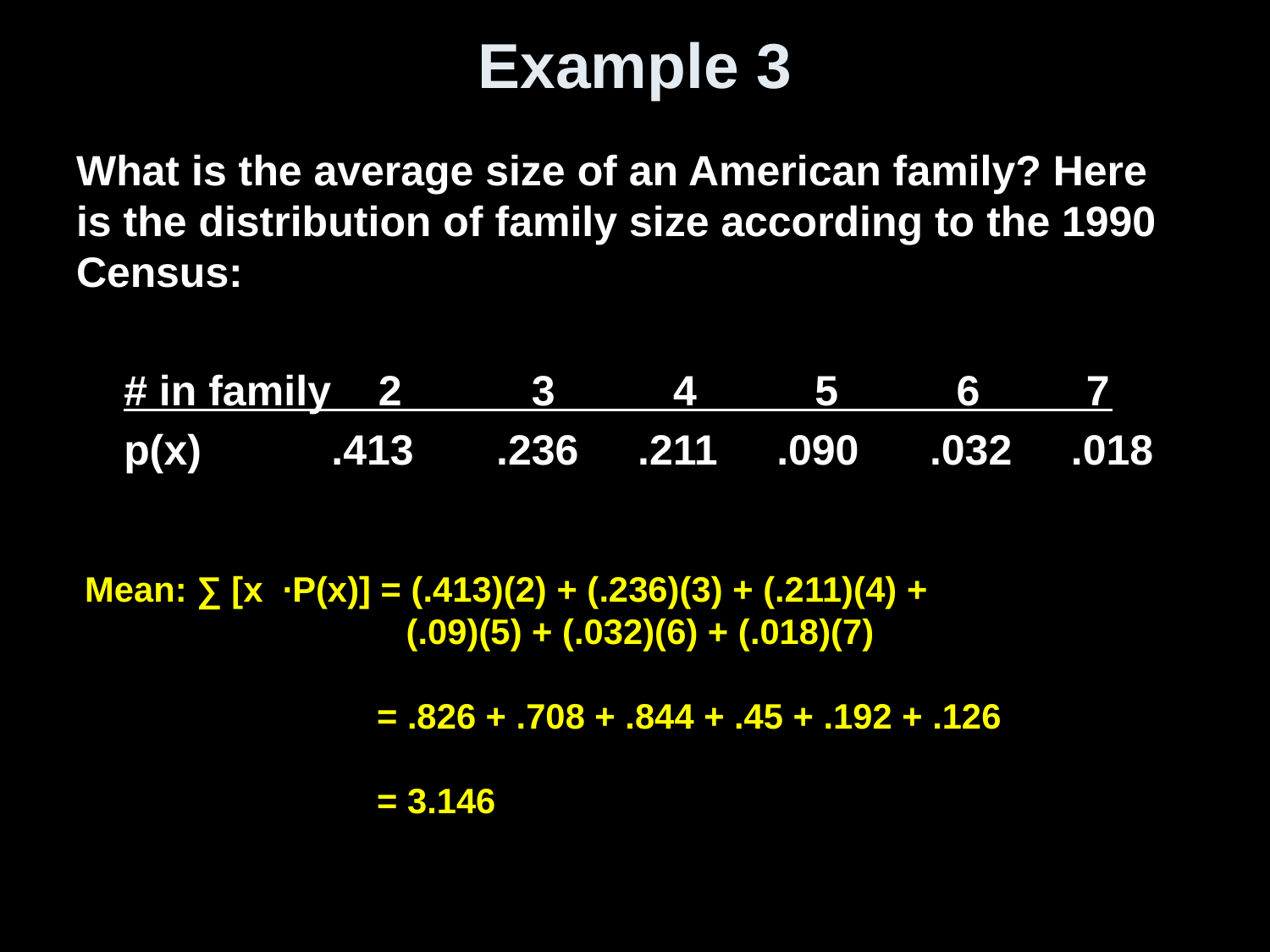

# Example 3
What is the average size of an American family? Here is the distribution of family size according to the 1990 Census:

	# in family    2           3          4          5          6         7
	p(x)           .413       .236     .211     .090      .032     .018

Mean: ∑ [x  ∙P(x)] = (.413)(2) + (.236)(3) + (.211)(4) +
                                 (.09)(5) + (.032)(6) + (.018)(7)
                              = .826 + .708 + .844 + .45 + .192 + .126
                              = 3.146